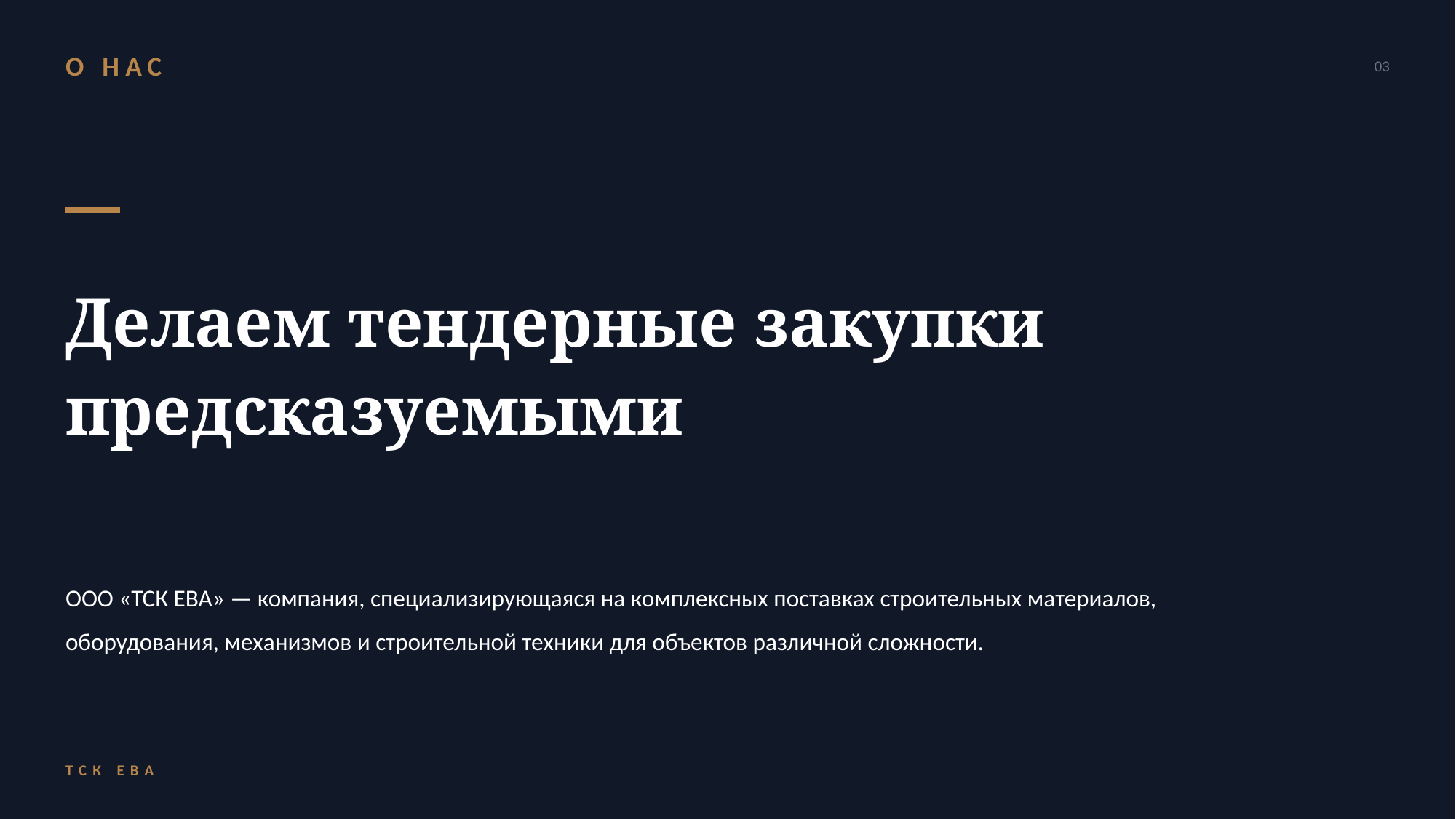

О НАС
03

Делаем тендерные закупки
предсказуемыми
ООО «ТСК ЕВА» — компания, специализирующаяся на комплексных поставках строительных материалов, оборудования, механизмов и строительной техники для объектов различной сложности.
ТСК ЕВА